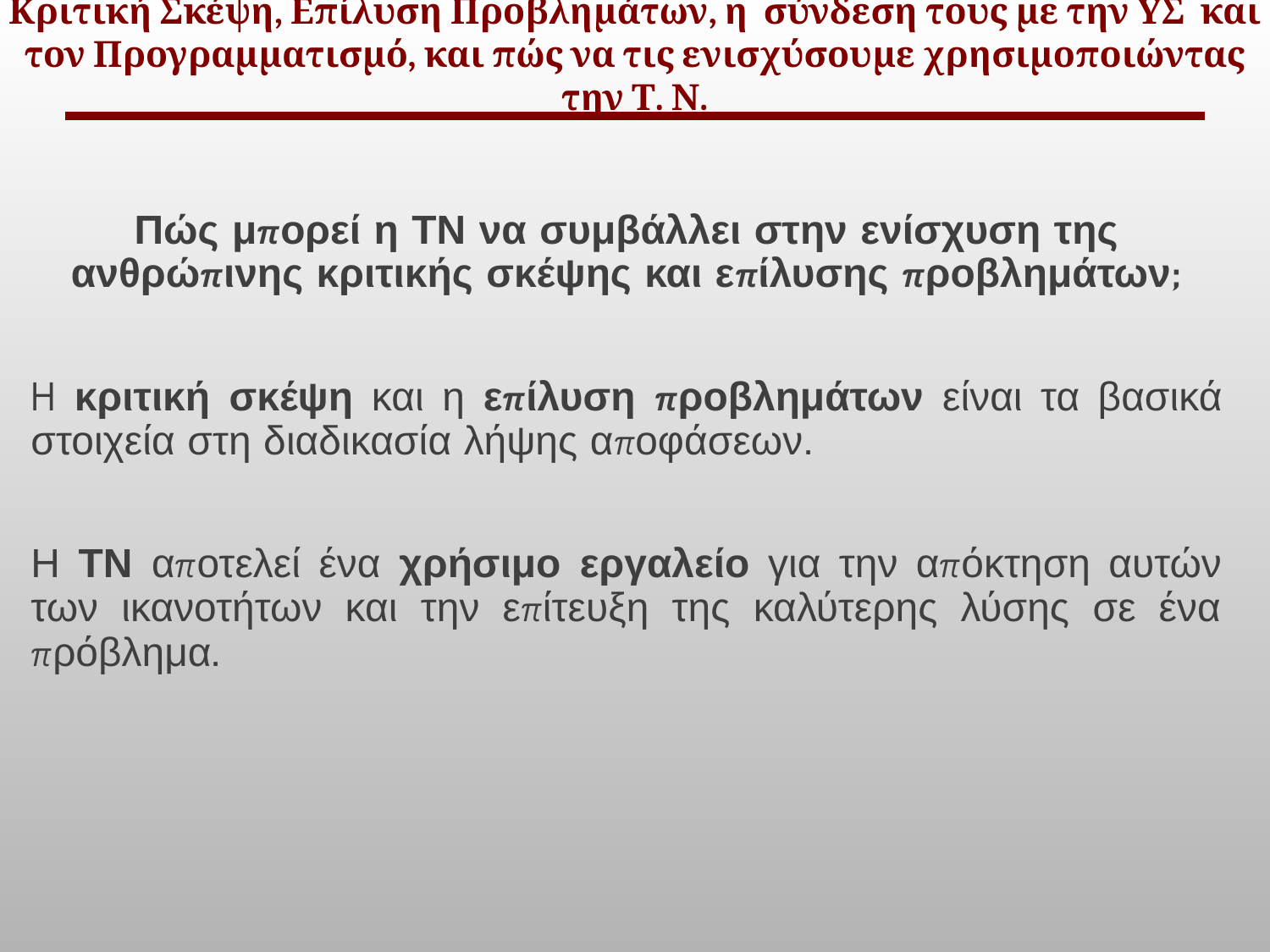

# Κριτική Σκέψη, Επίλυση Προβλημάτων, η  σύνδεση τους με την ΥΣ  και τον Προγραμματισμό, και πώς να τις ενισχύσουμε χρησιμοποιώντας την Τ. Ν.

Πώς μπορεί η ΤΝ να συμβάλλει στην ενίσχυση της ανθρώπινης κριτικής σκέψης και επίλυσης προβλημάτων;

H κριτική σκέψη και η επίλυση προβλημάτων είναι τα βασικά στοιχεία στη διαδικασία λήψης αποφάσεων.

Η ΤΝ αποτελεί ένα χρήσιμο εργαλείο για την απόκτηση αυτών των ικανοτήτων και την επίτευξη της καλύτερης λύσης σε ένα πρόβλημα.